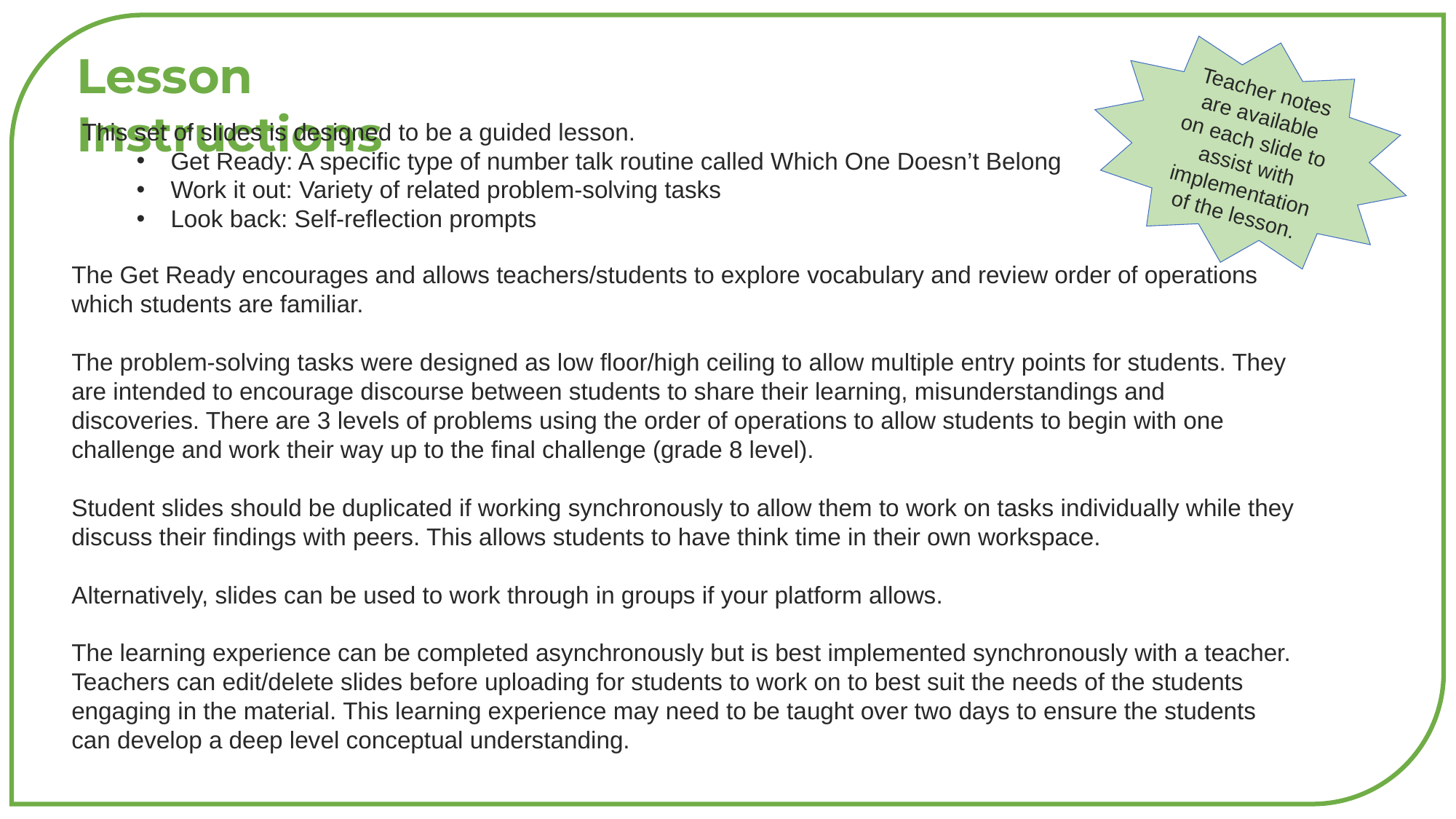

Lesson Instructions
Teacher notes are available on each slide to assist with implementation of the lesson.
This set of slides is designed to be a guided lesson.
Get Ready: A specific type of number talk routine called Which One Doesn’t Belong
Work it out: Variety of related problem-solving tasks
Look back: Self-reflection prompts
The Get Ready encourages and allows teachers/students to explore vocabulary and review order of operations which students are familiar.

The problem-solving tasks were designed as low floor/high ceiling to allow multiple entry points for students. They are intended to encourage discourse between students to share their learning, misunderstandings and discoveries. There are 3 levels of problems using the order of operations to allow students to begin with one challenge and work their way up to the final challenge (grade 8 level).

Student slides should be duplicated if working synchronously to allow them to work on tasks individually while they discuss their findings with peers. This allows students to have think time in their own workspace.

Alternatively, slides can be used to work through in groups if your platform allows.

The learning experience can be completed asynchronously but is best implemented synchronously with a teacher. Teachers can edit/delete slides before uploading for students to work on to best suit the needs of the students engaging in the material. This learning experience may need to be taught over two days to ensure the students can develop a deep level conceptual understanding.